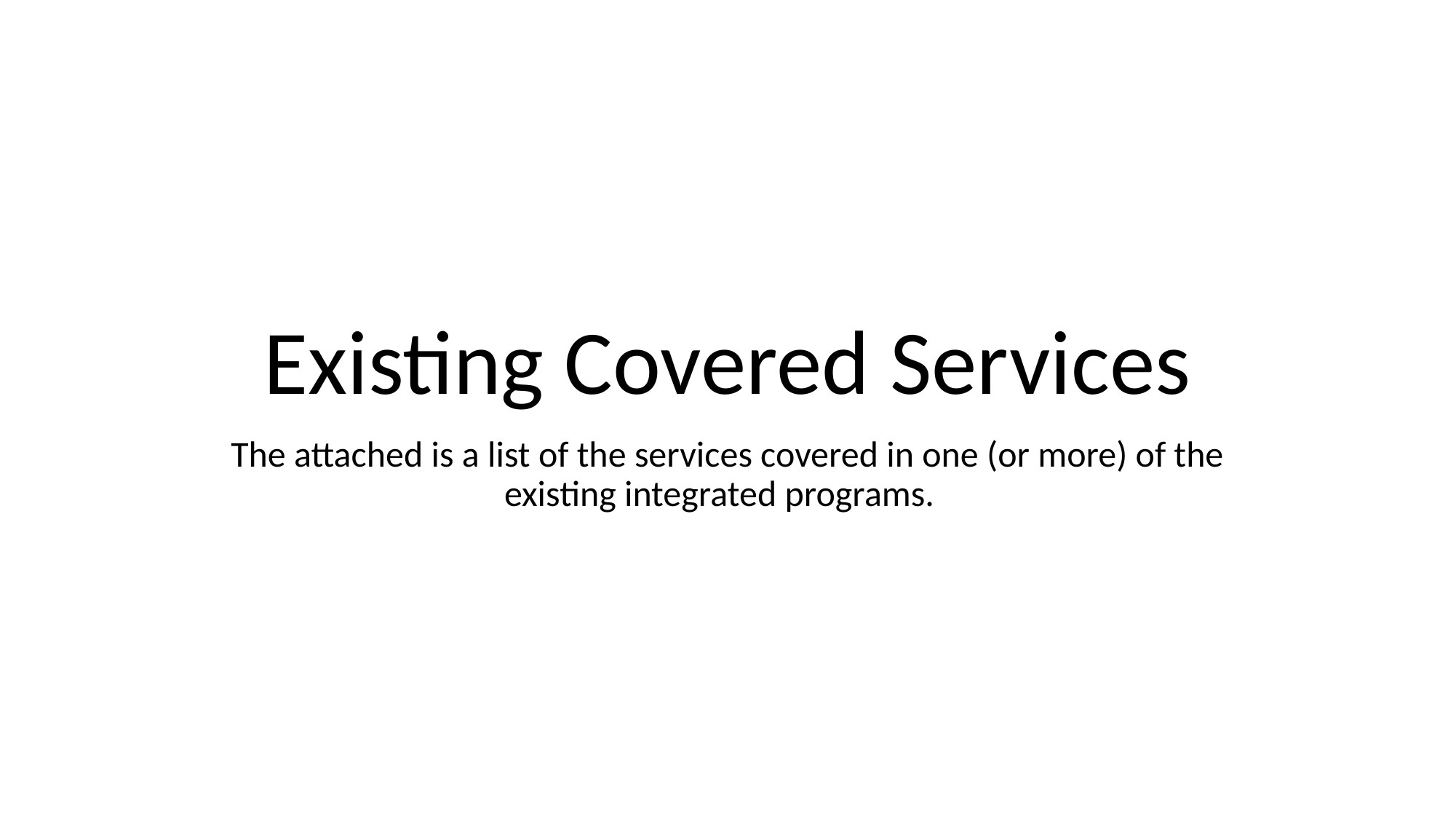

# Existing Covered Services
The attached is a list of the services covered in one (or more) of the existing integrated programs.